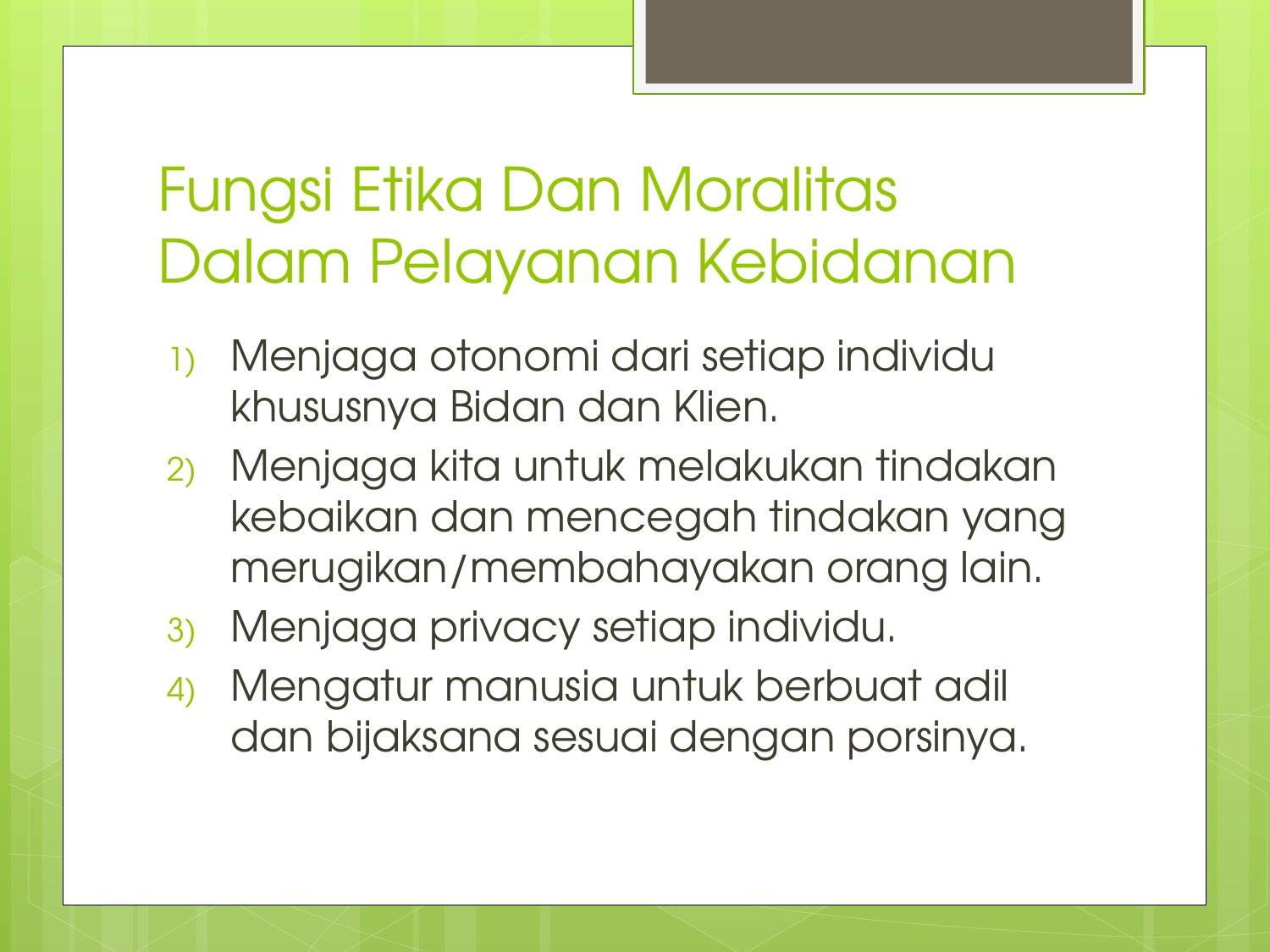

# Fungsi Etika Dan Moralitas Dalam Pelayanan Kebidanan
Menjaga otonomi dari setiap individu khususnya Bidan dan Klien.
Menjaga kita untuk melakukan tindakan kebaikan dan mencegah tindakan yang merugikan/membahayakan orang lain.
Menjaga privacy setiap individu.
Mengatur manusia untuk berbuat adil dan bijaksana sesuai dengan porsinya.